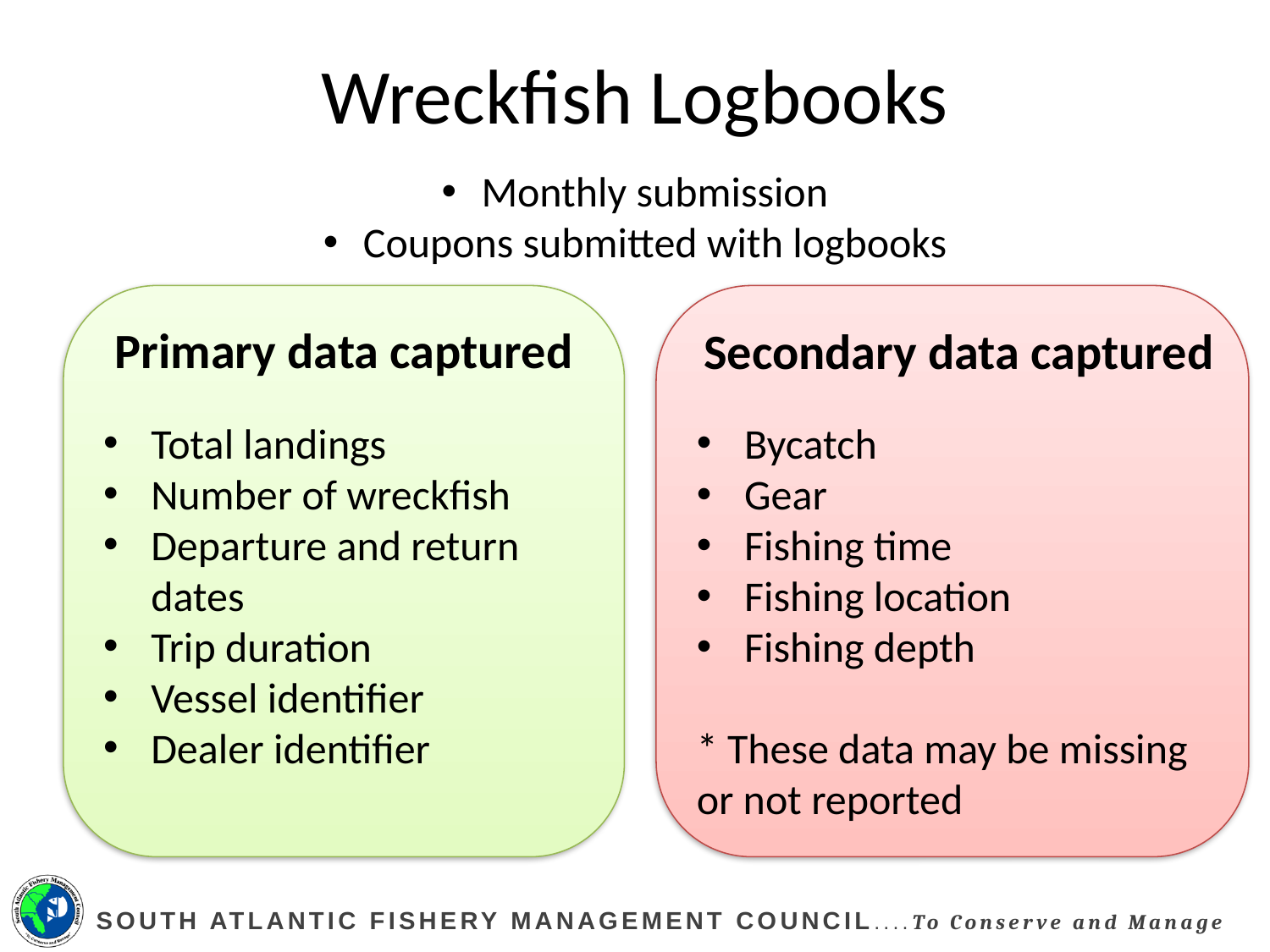

# Wreckfish Logbooks
Monthly submission
Coupons submitted with logbooks
Primary data captured

Total landings
Number of wreckfish
Departure and return dates
Trip duration
Vessel identifier
Dealer identifier
Secondary data captured

Bycatch
Gear
Fishing time
Fishing location
Fishing depth

* These data may be missing or not reported